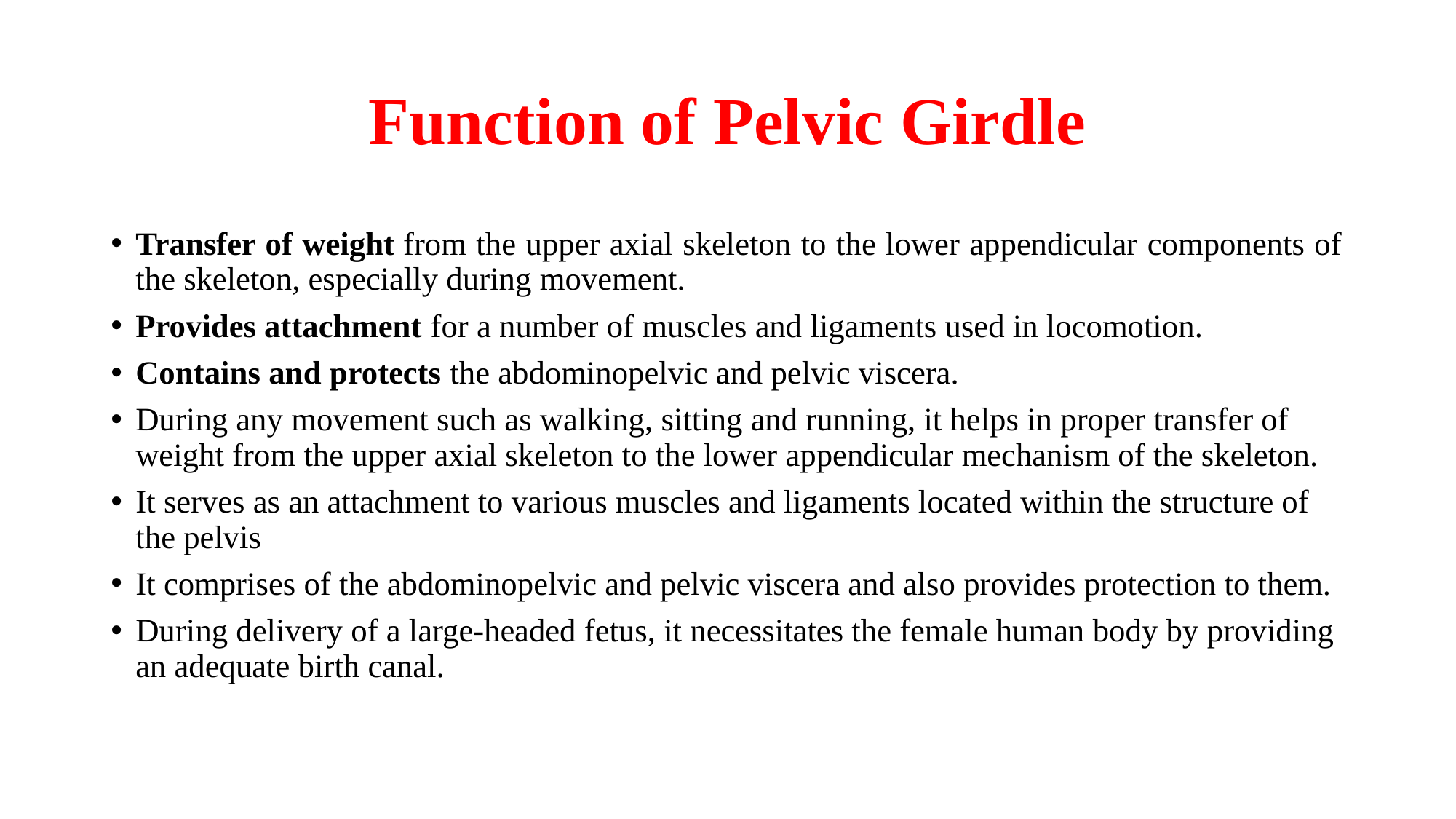

# Function of Pelvic Girdle
Transfer of weight from the upper axial skeleton to the lower appendicular components of the skeleton, especially during movement.
Provides attachment for a number of muscles and ligaments used in locomotion.
Contains and protects the abdominopelvic and pelvic viscera.
During any movement such as walking, sitting and running, it helps in proper transfer of weight from the upper axial skeleton to the lower appendicular mechanism of the skeleton.
It serves as an attachment to various muscles and ligaments located within the structure of the pelvis
It comprises of the abdominopelvic and pelvic viscera and also provides protection to them.
During delivery of a large-headed fetus, it necessitates the female human body by providing an adequate birth canal.